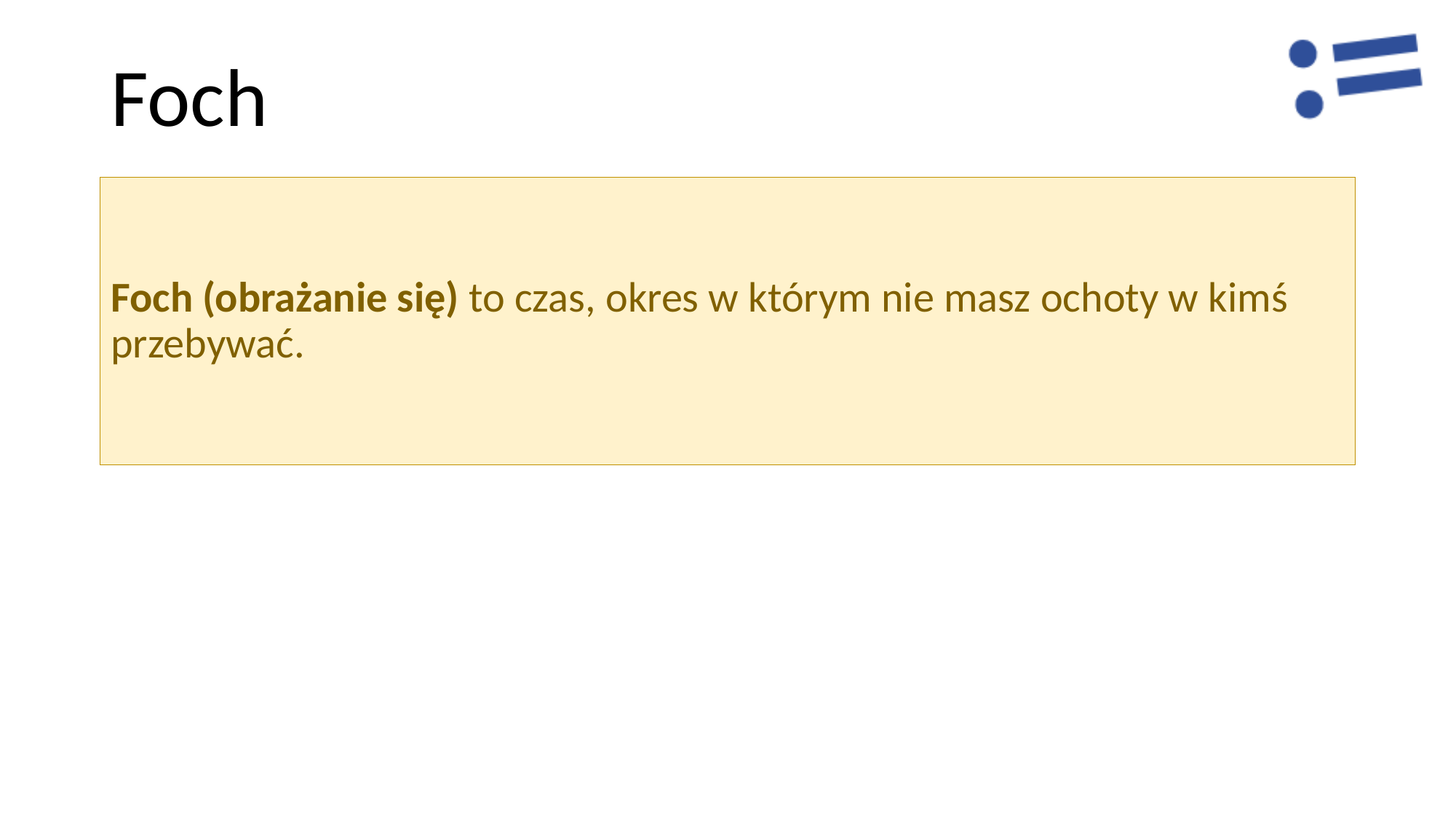

# Foch
Foch (obrażanie się) to czas, okres w którym nie masz ochoty w kimś przebywać.